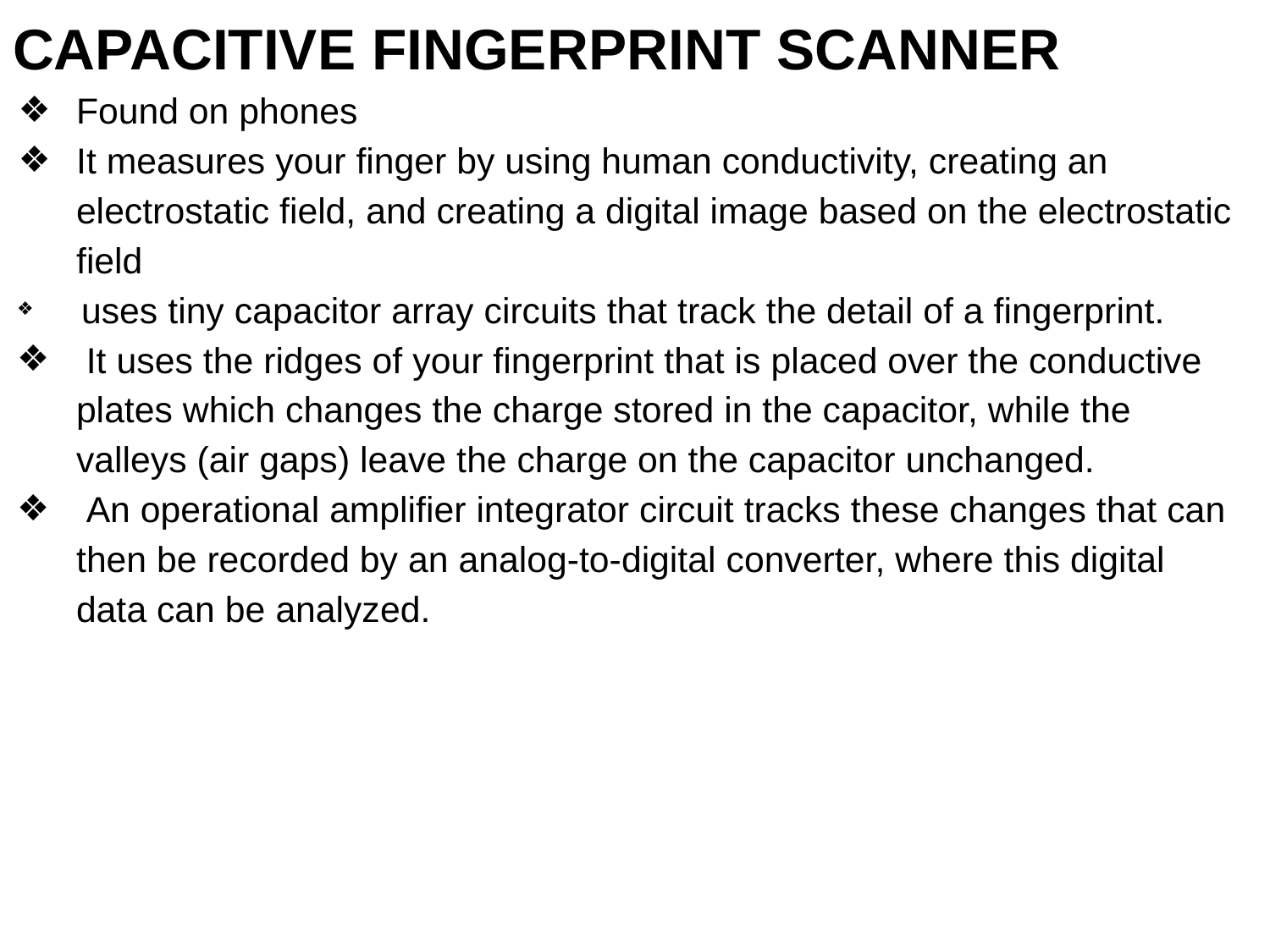

CAPACITIVE FINGERPRINT SCANNER
Found on phones
It measures your finger by using human conductivity, creating an electrostatic field, and creating a digital image based on the electrostatic field
 uses tiny capacitor array circuits that track the detail of a fingerprint.
 It uses the ridges of your fingerprint that is placed over the conductive plates which changes the charge stored in the capacitor, while the valleys (air gaps) leave the charge on the capacitor unchanged.
 An operational amplifier integrator circuit tracks these changes that can then be recorded by an analog-to-digital converter, where this digital data can be analyzed.